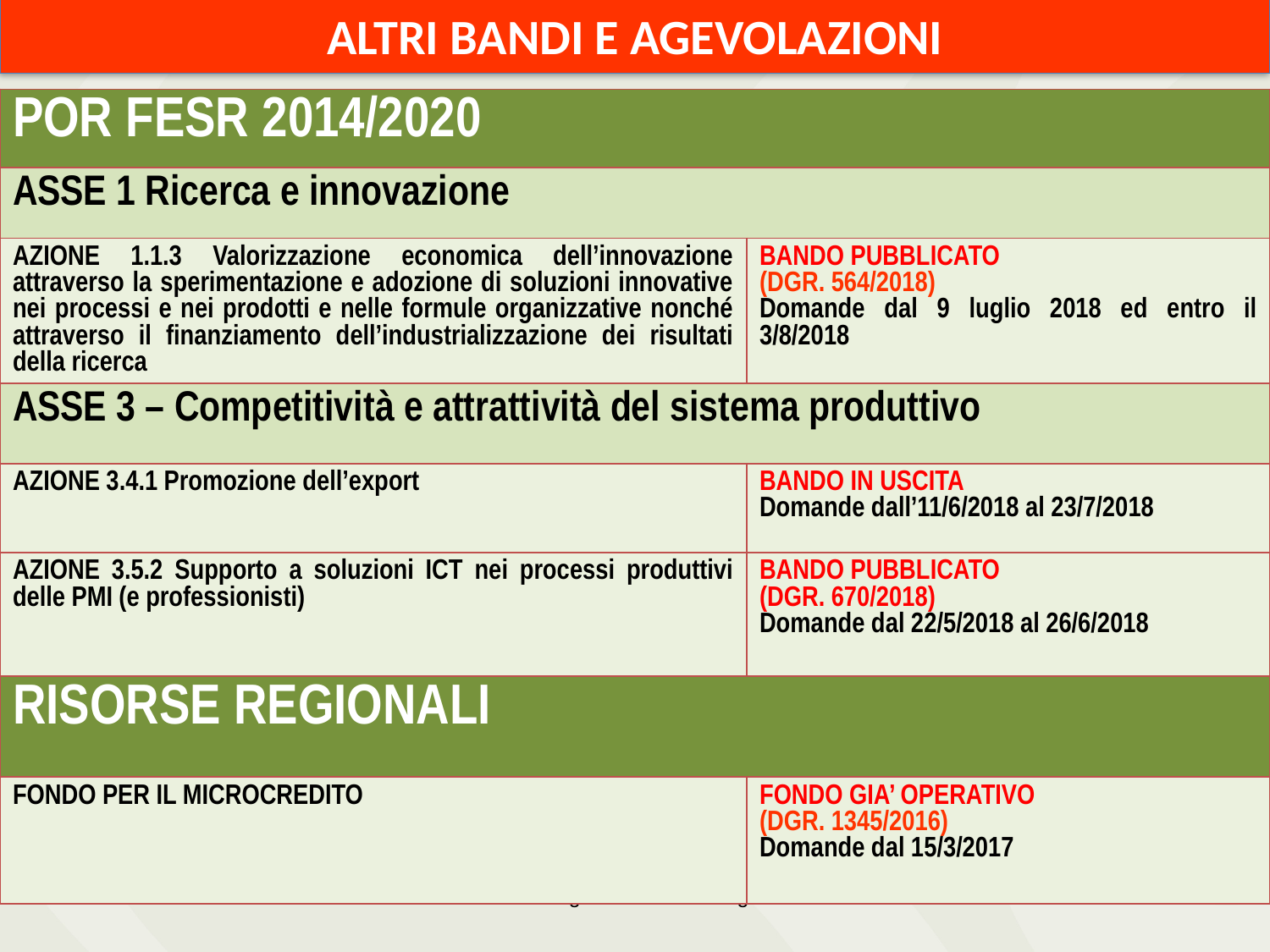

ALTRI BANDI E AGEVOLAZIONI
| POR FESR 2014/2020 |  |
| --- | --- |
| ASSE 1 Ricerca e innovazione |  |
| AZIONE 1.1.3 Valorizzazione economica dell’innovazione attraverso la sperimentazione e adozione di soluzioni innovative nei processi e nei prodotti e nelle formule organizzative nonché attraverso il finanziamento dell’industrializzazione dei risultati della ricerca | BANDO PUBBLICATO (DGR. 564/2018) Domande dal 9 luglio 2018 ed entro il 3/8/2018 |
| ASSE 3 – Competitività e attrattività del sistema produttivo |  |
| AZIONE 3.4.1 Promozione dell’export | BANDO IN USCITA Domande dall’11/6/2018 al 23/7/2018 |
| AZIONE 3.5.2 Supporto a soluzioni ICT nei processi produttivi delle PMI (e professionisti) | BANDO PUBBLICATO (DGR. 670/2018) Domande dal 22/5/2018 al 26/6/2018 |
| RISORSE REGIONALI |  |
| FONDO PER IL MICROCREDITO | FONDO GIA’ OPERATIVO (DGR. 1345/2016) Domande dal 15/3/2017 |